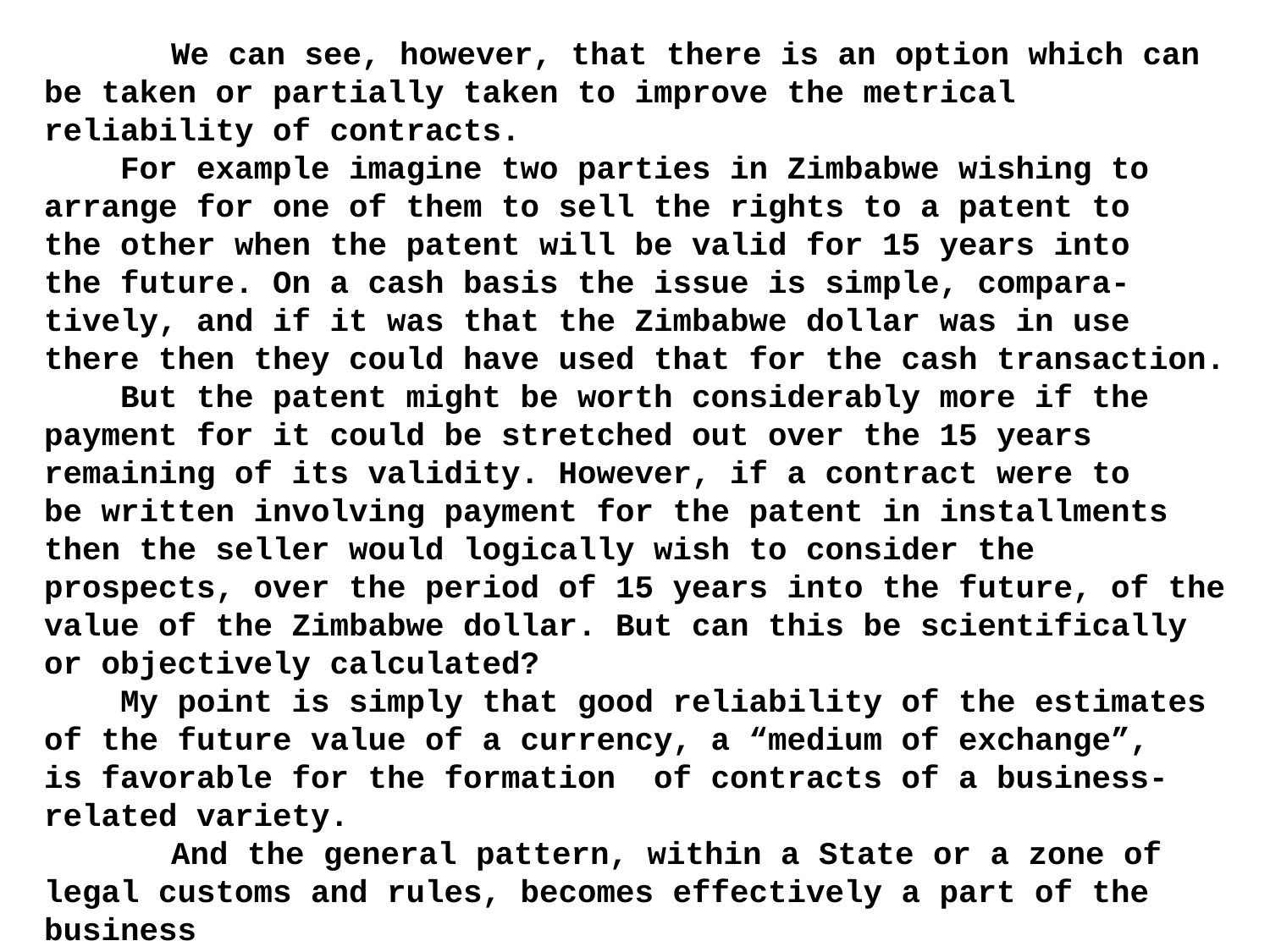

We can see, however, that there is an option which can be taken or partially taken to improve the metrical reliability of contracts.
    For example imagine two parties in Zimbabwe wishing to arrange for one of them to sell the rights to a patent to
the other when the patent will be valid for 15 years into
the future. On a cash basis the issue is simple, compara-tively, and if it was that the Zimbabwe dollar was in use there then they could have used that for the cash transaction.
    But the patent might be worth considerably more if the payment for it could be stretched out over the 15 years remaining of its validity. However, if a contract were to
be written involving payment for the patent in installments
then the seller would logically wish to consider the prospects, over the period of 15 years into the future, of the value of the Zimbabwe dollar. But can this be scientifically or objectively calculated?
    My point is simply that good reliability of the estimates of the future value of a currency, a “medium of exchange”,   is favorable for the formation  of contracts of a business-related variety.
	And the general pattern, within a State or a zone of legal customs and rules, becomes effectively a part of the business